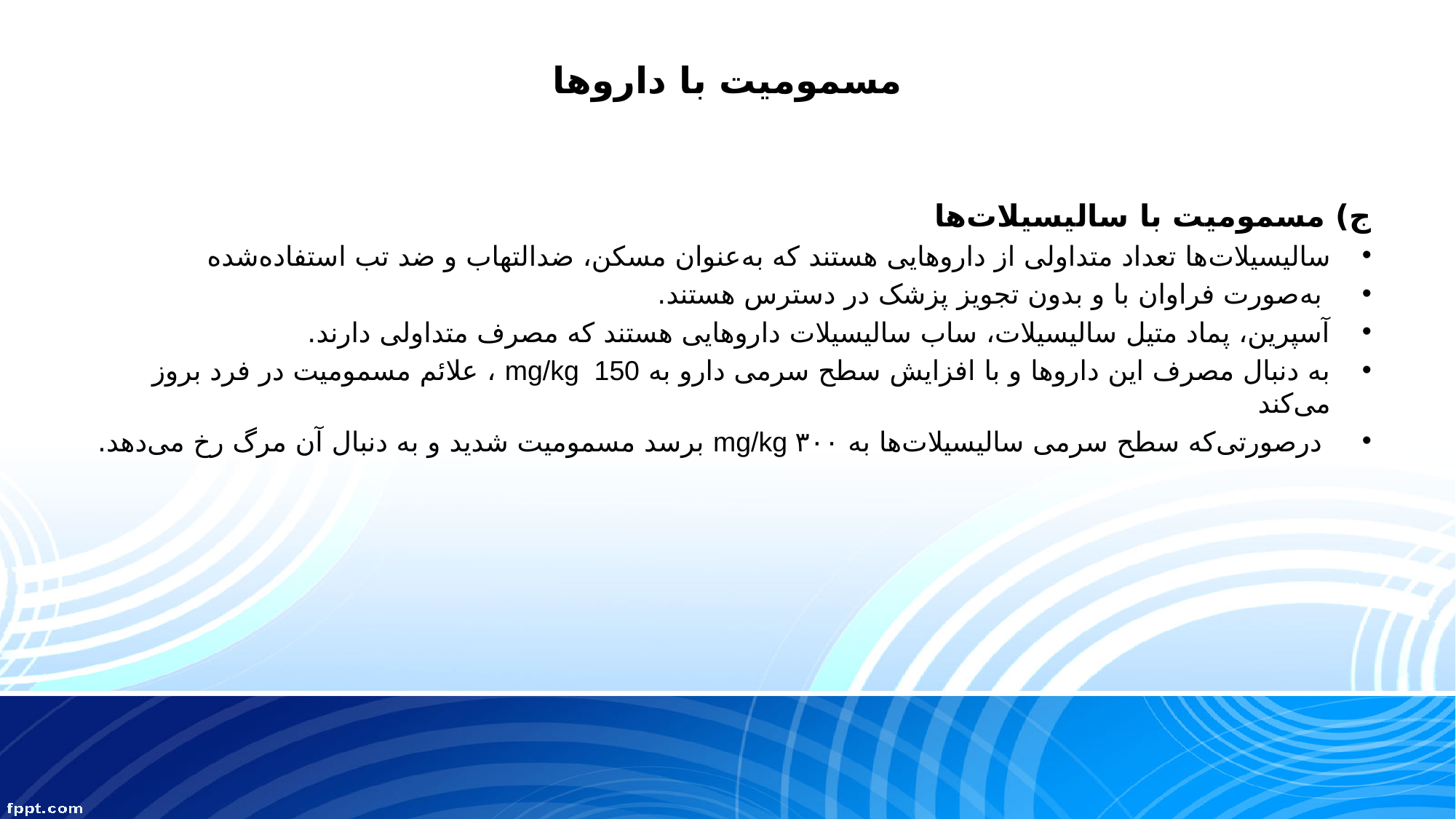

# مسمومیت با داروها
ج) مسمومیت با سالیسیلات‌ها
سالیسیلات‌ها تعداد متداولی از داروهایی هستند که به‌عنوان مسکن، ضدالتهاب و ضد تب استفاده‌شده
 به‌صورت فراوان با و بدون تجویز پزشک در دسترس هستند.
آسپرین، پماد متیل سالیسیلات، ساب سالیسیلات داروهایی هستند که مصرف متداولی دارند.
به دنبال مصرف این داروها و با افزایش سطح سرمی دارو به mg/kg  150 ، علائم مسمومیت در فرد بروز می‌کند
 درصورتی‌که سطح سرمی سالیسیلات‌ها به mg/kg ۳۰۰ برسد مسمومیت شدید و به دنبال آن مرگ رخ می‌دهد.